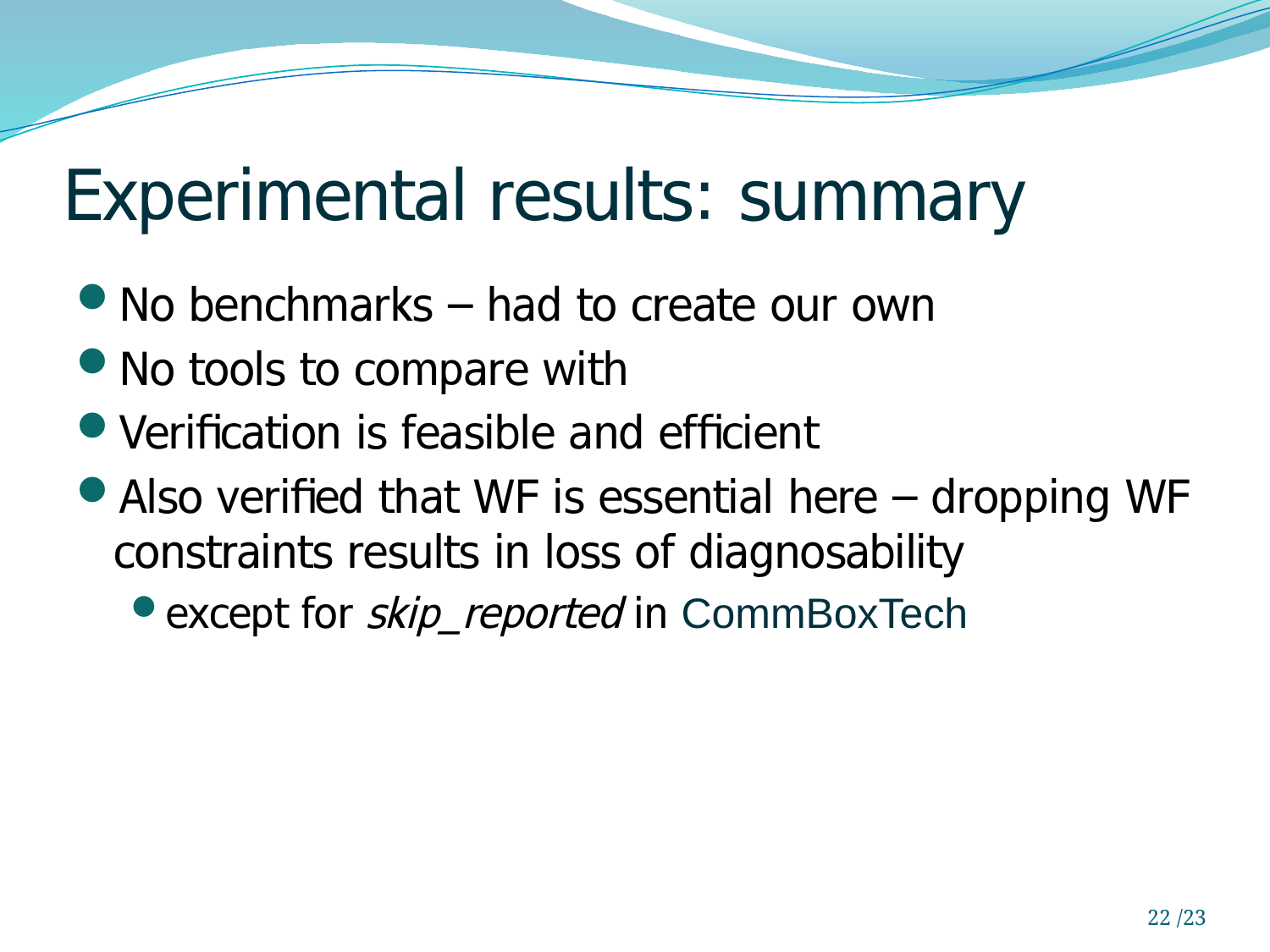

# Experimental results: summary
No benchmarks – had to create our own
No tools to compare with
Verification is feasible and efficient
Also verified that WF is essential here – dropping WF constraints results in loss of diagnosability
except for skip_reported in CommBoxTech
22 /23